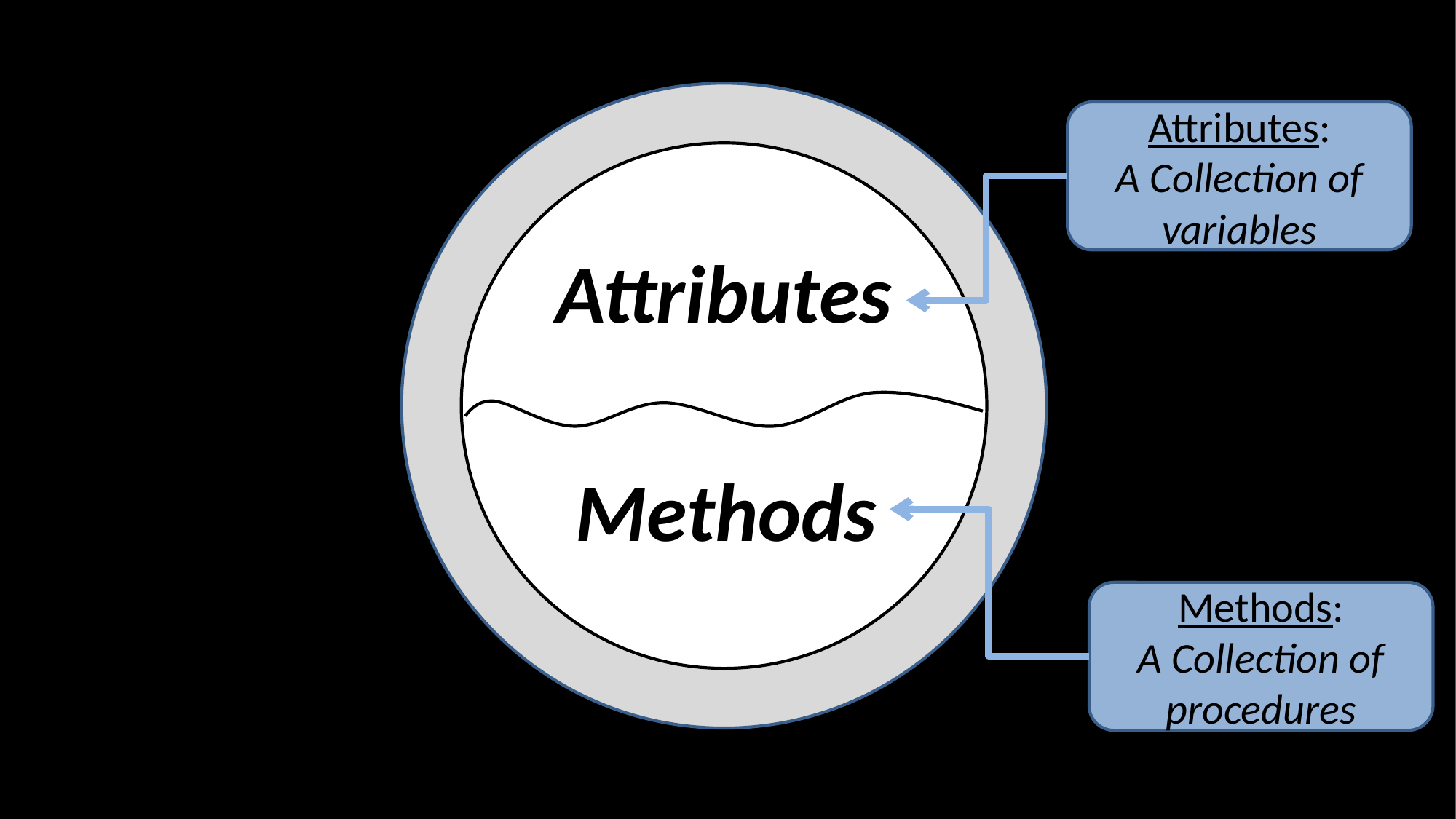

Attributes:
A Collection of variables

Attributes

Methods
Methods:
A Collection of procedures